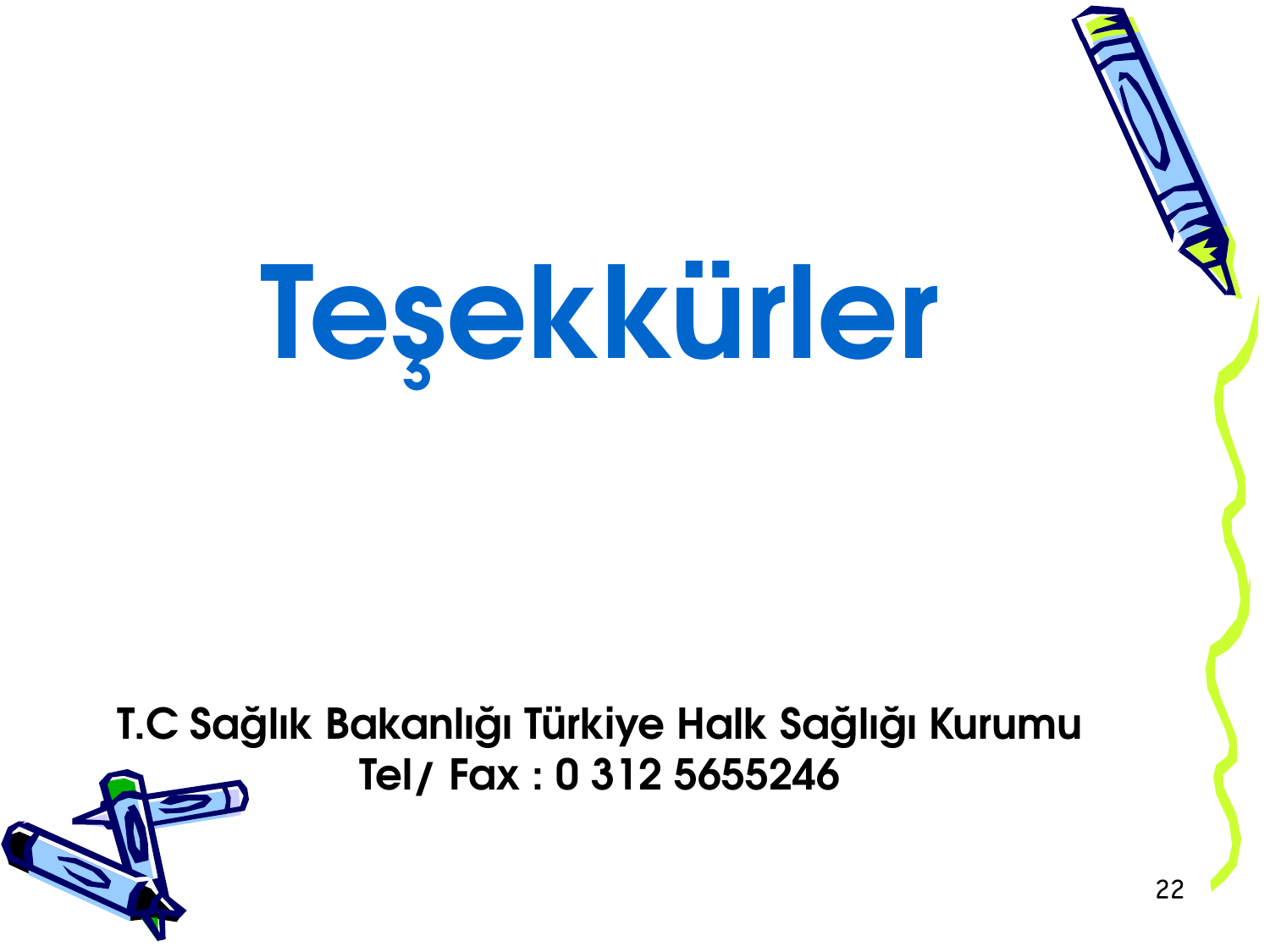

# Teşekkürler T.C Sağlık Bakanlığı Türkiye Halk Sağlığı Kurumu Tel/ Fax : 0 312 5655246
22